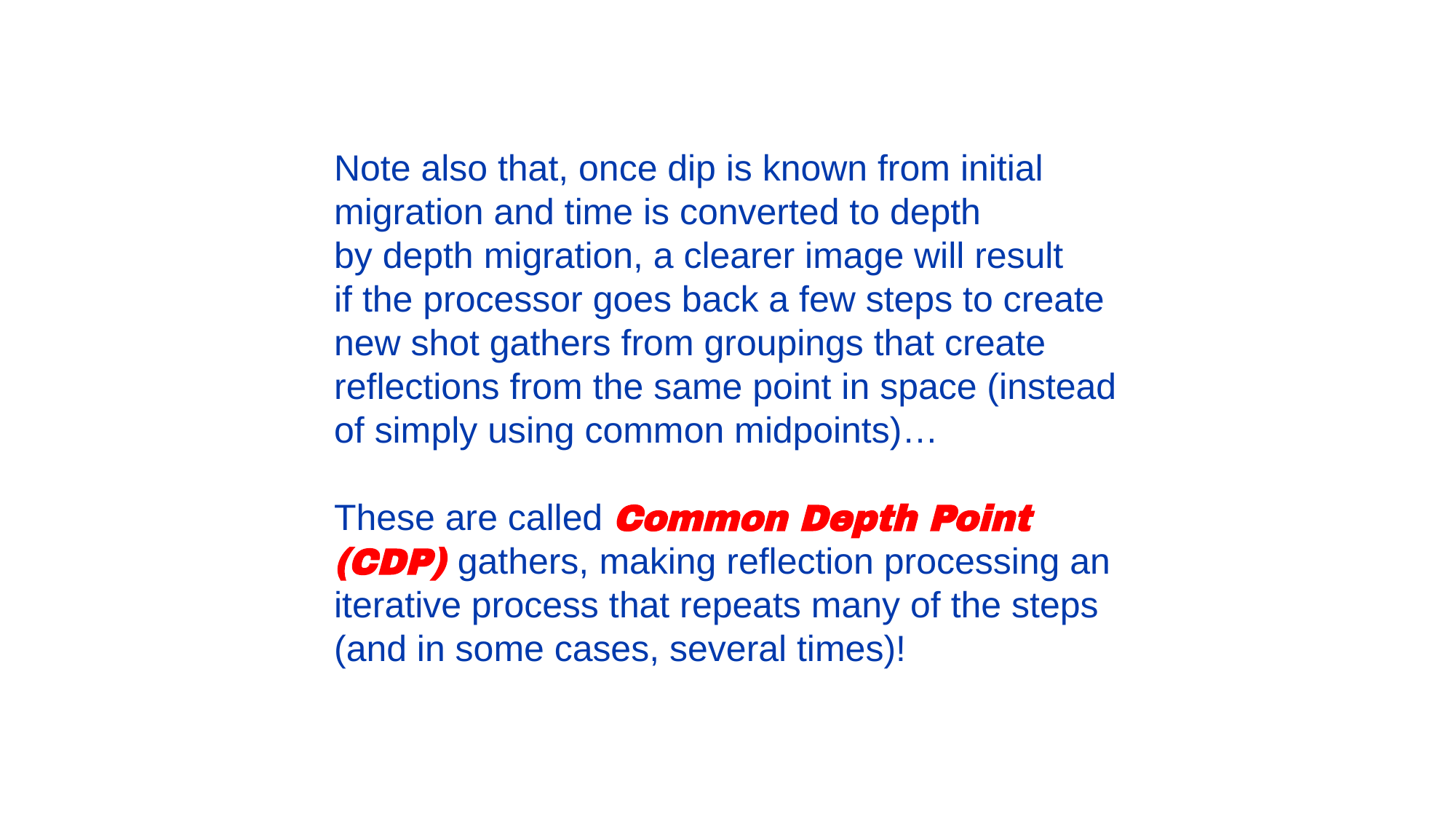

Note also that, once dip is known from initial
migration and time is converted to depth
by depth migration, a clearer image will result
if the processor goes back a few steps to create
new shot gathers from groupings that create
reflections from the same point in space (instead
of simply using common midpoints)…

These are called Common Depth Point
(CDP) gathers, making reflection processing an
iterative process that repeats many of the steps
(and in some cases, several times)!